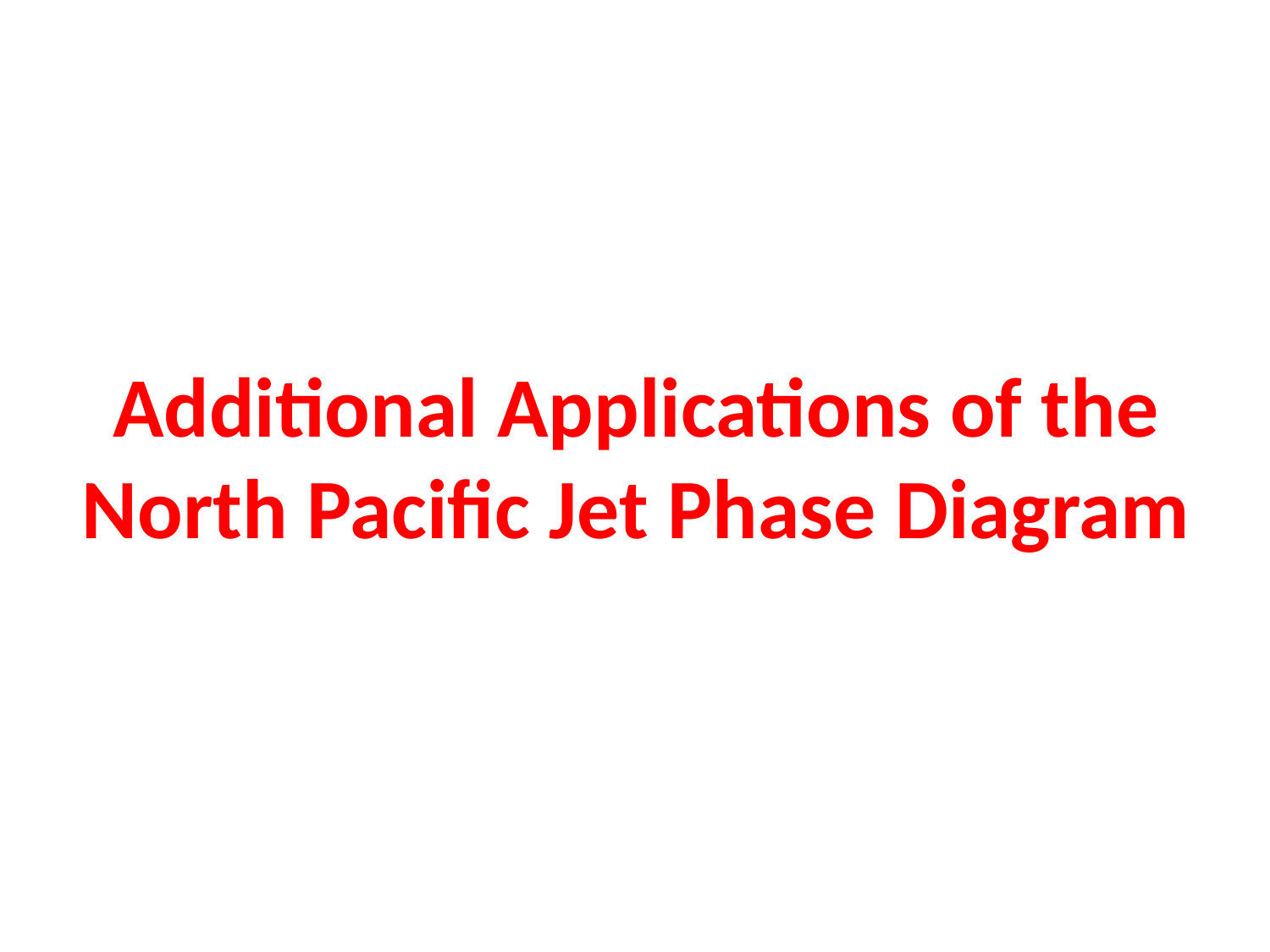

# Additional Applications of the North Pacific Jet Phase Diagram